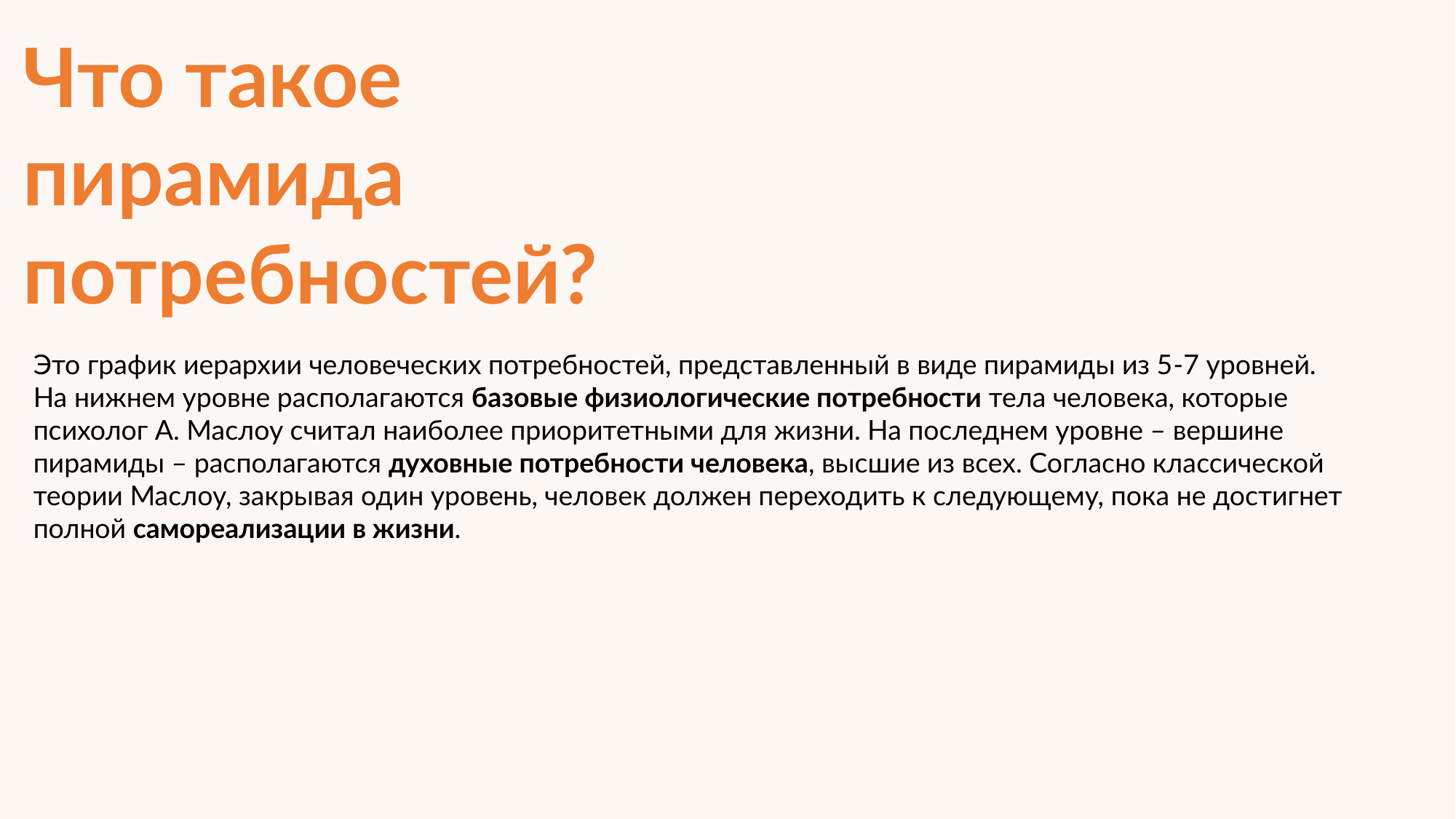

Что такое пирамида потребностей?
Это график иерархии человеческих потребностей, представленный в виде пирамиды из 5-7 уровней.
На нижнем уровне располагаются базовые физиологические потребности тела человека, которые  психолог А. Маслоу считал наиболее приоритетными для жизни. На последнем уровне – вершине пирамиды – располагаются духовные потребности человека, высшие из всех. Согласно классической теории Маслоу, закрывая один уровень, человек должен переходить к следующему, пока не достигнет полной самореализации в жизни.